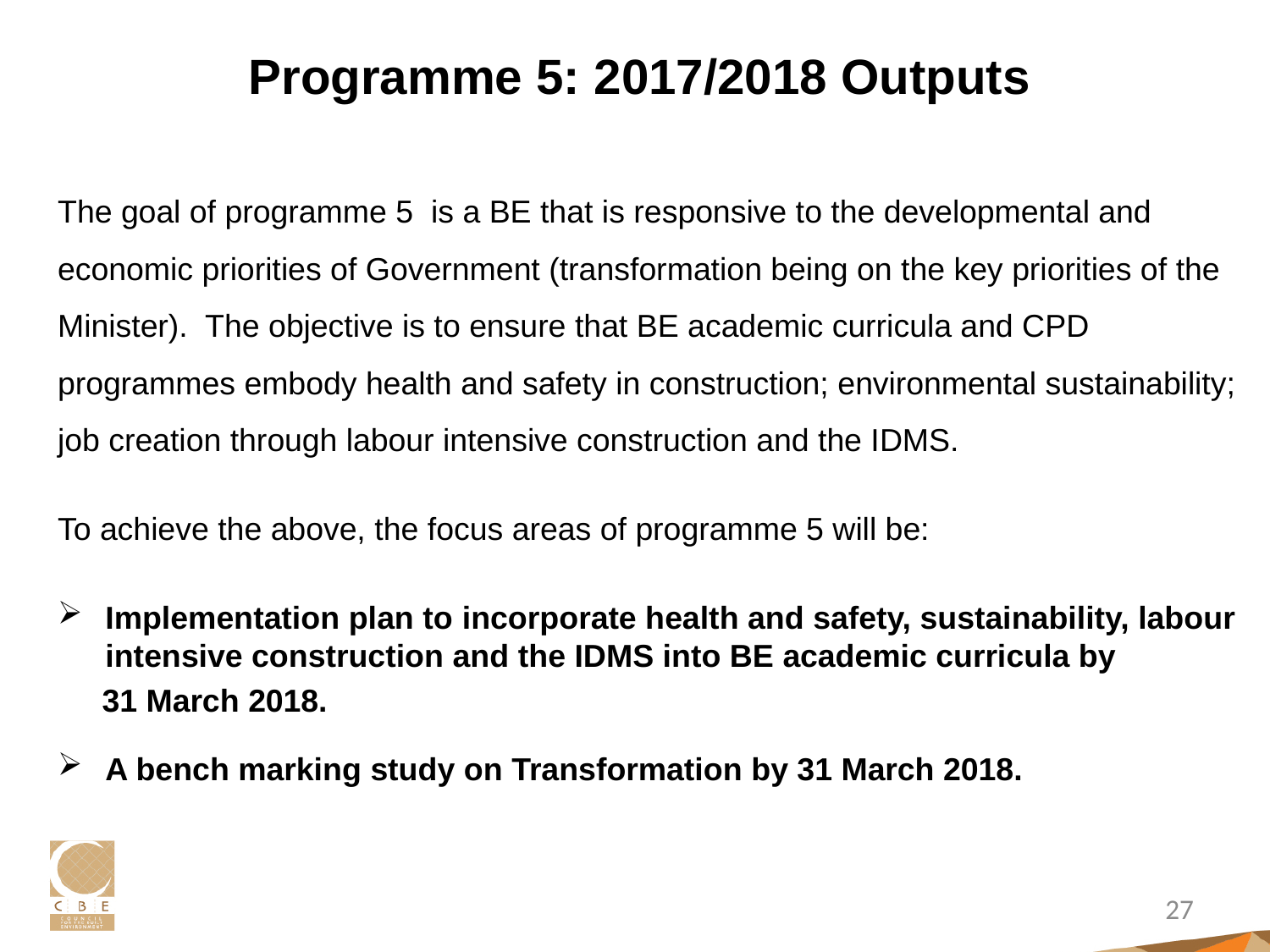

# Programme 5: 2017/2018 Outputs
The goal of programme 5  is a BE that is responsive to the developmental and economic priorities of Government (transformation being on the key priorities of the Minister).  The objective is to ensure that BE academic curricula and CPD programmes embody health and safety in construction; environmental sustainability; job creation through labour intensive construction and the IDMS.

To achieve the above, the focus areas of programme 5 will be:

Implementation plan to incorporate health and safety, sustainability, labour intensive construction and the IDMS into BE academic curricula by
     31 March 2018.

A bench marking study on Transformation by 31 March 2018.

27